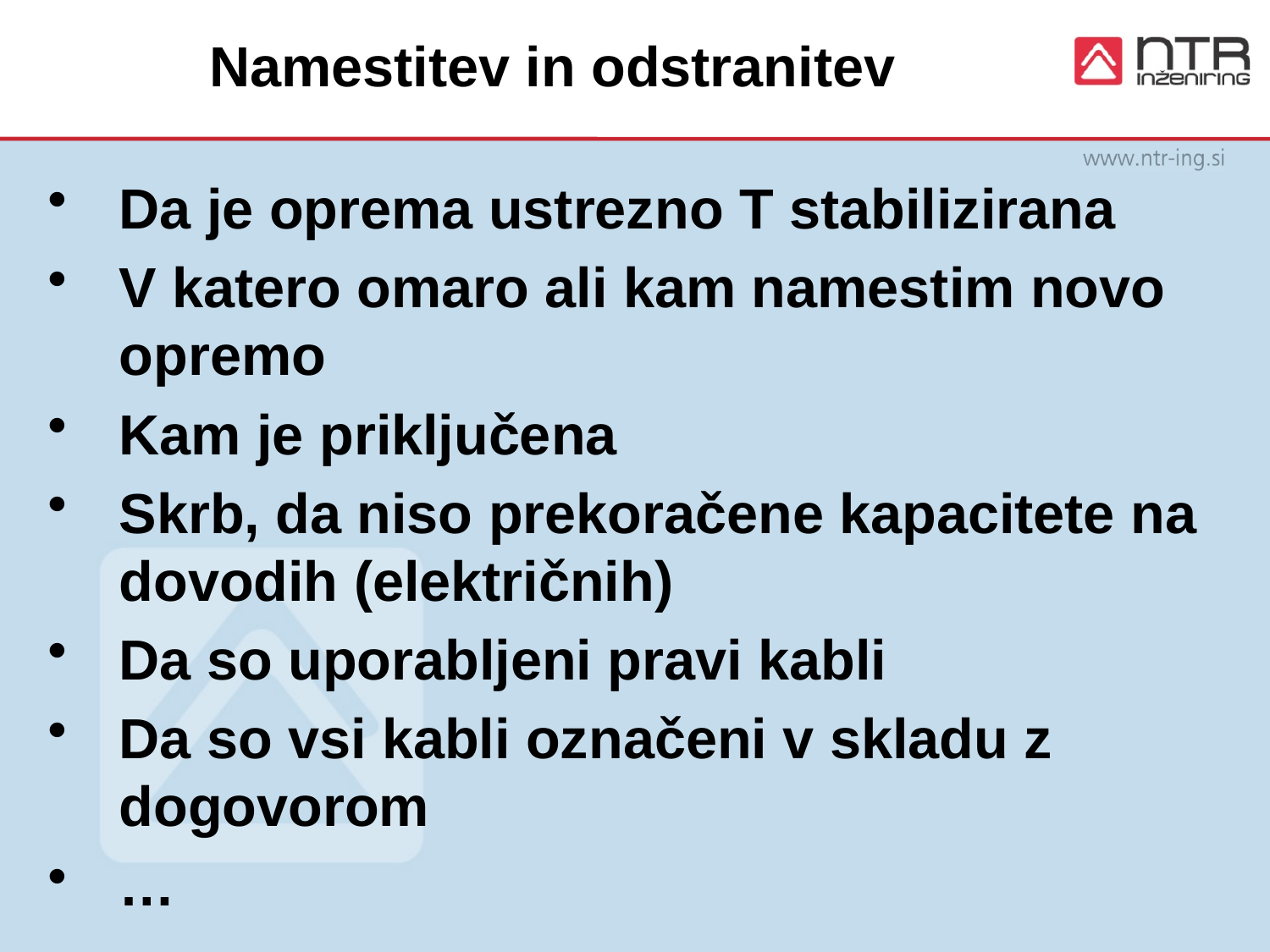

# Namestitev in odstranitev
Da je oprema ustrezno T stabilizirana
V katero omaro ali kam namestim novo opremo
Kam je priključena
Skrb, da niso prekoračene kapacitete na dovodih (električnih)
Da so uporabljeni pravi kabli
Da so vsi kabli označeni v skladu z dogovorom
…